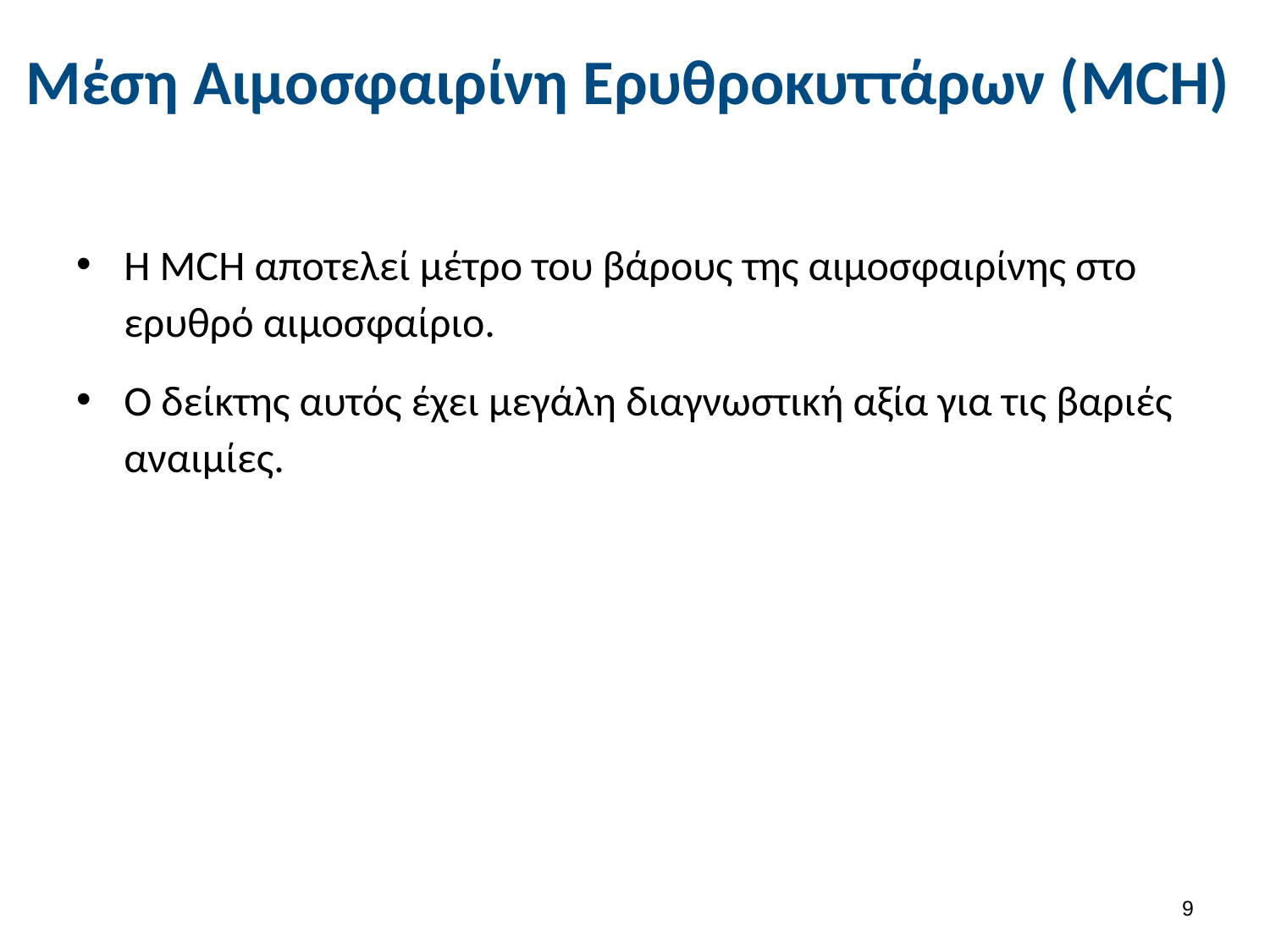

# Μέση Αιμοσφαιρίνη Ερυθροκυττάρων (MCH)
Η ΜCH αποτελεί μέτρο του βάρους της αιμοσφαιρίνης στο ερυθρό αιμοσφαίριο.
Ο δείκτης αυτός έχει μεγάλη διαγνωστική αξία για τις βαριές αναιμίες.
9